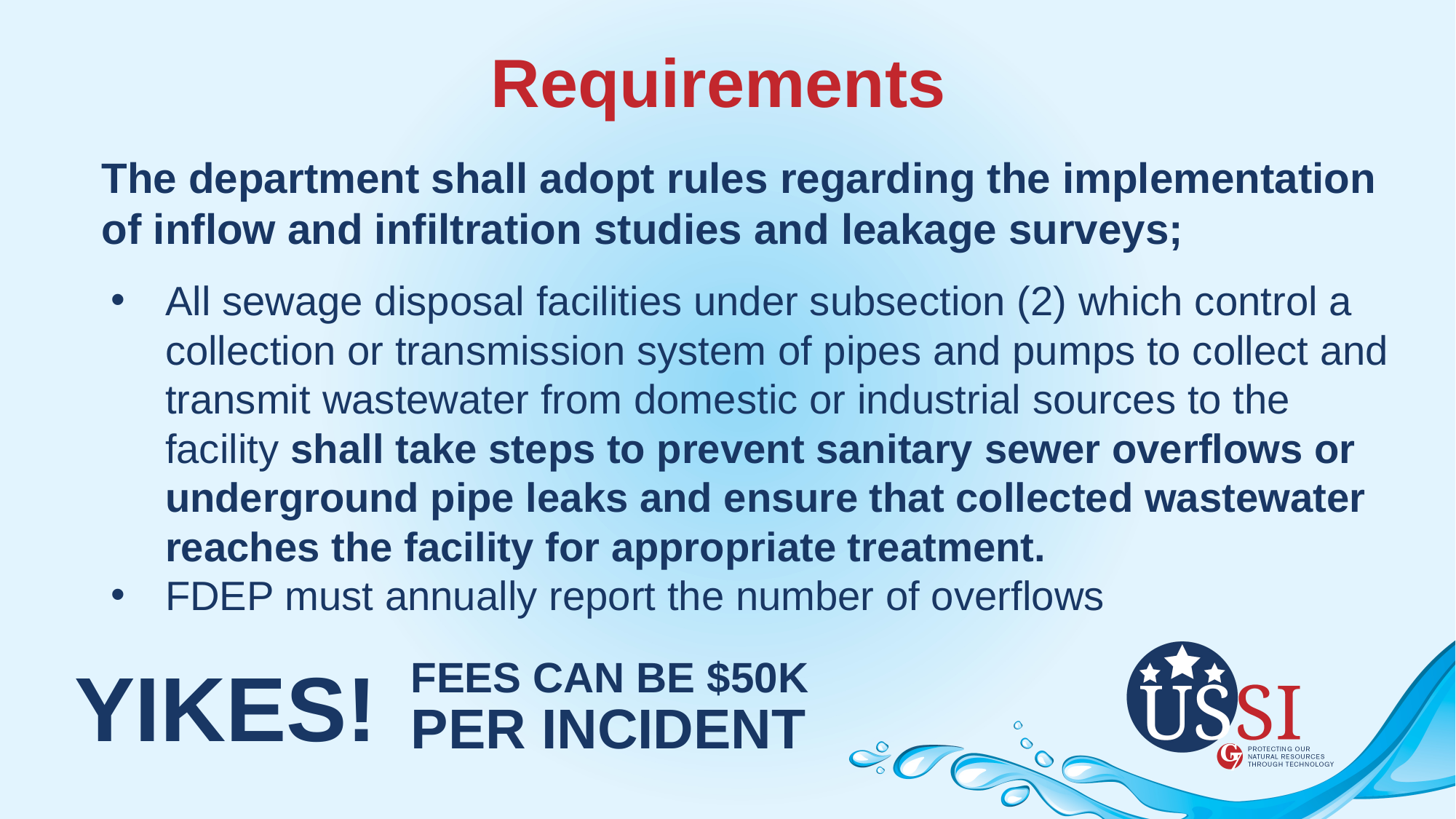

Requirements
The department shall adopt rules regarding the implementation of inflow and infiltration studies and leakage surveys;

All sewage disposal facilities under subsection (2) which control a collection or transmission system of pipes and pumps to collect and transmit wastewater from domestic or industrial sources to the facility shall take steps to prevent sanitary sewer overflows or underground pipe leaks and ensure that collected wastewater reaches the facility for appropriate treatment.
FDEP must annually report the number of overflows
FEES CAN BE $50K PER INCIDENT

YIKES!